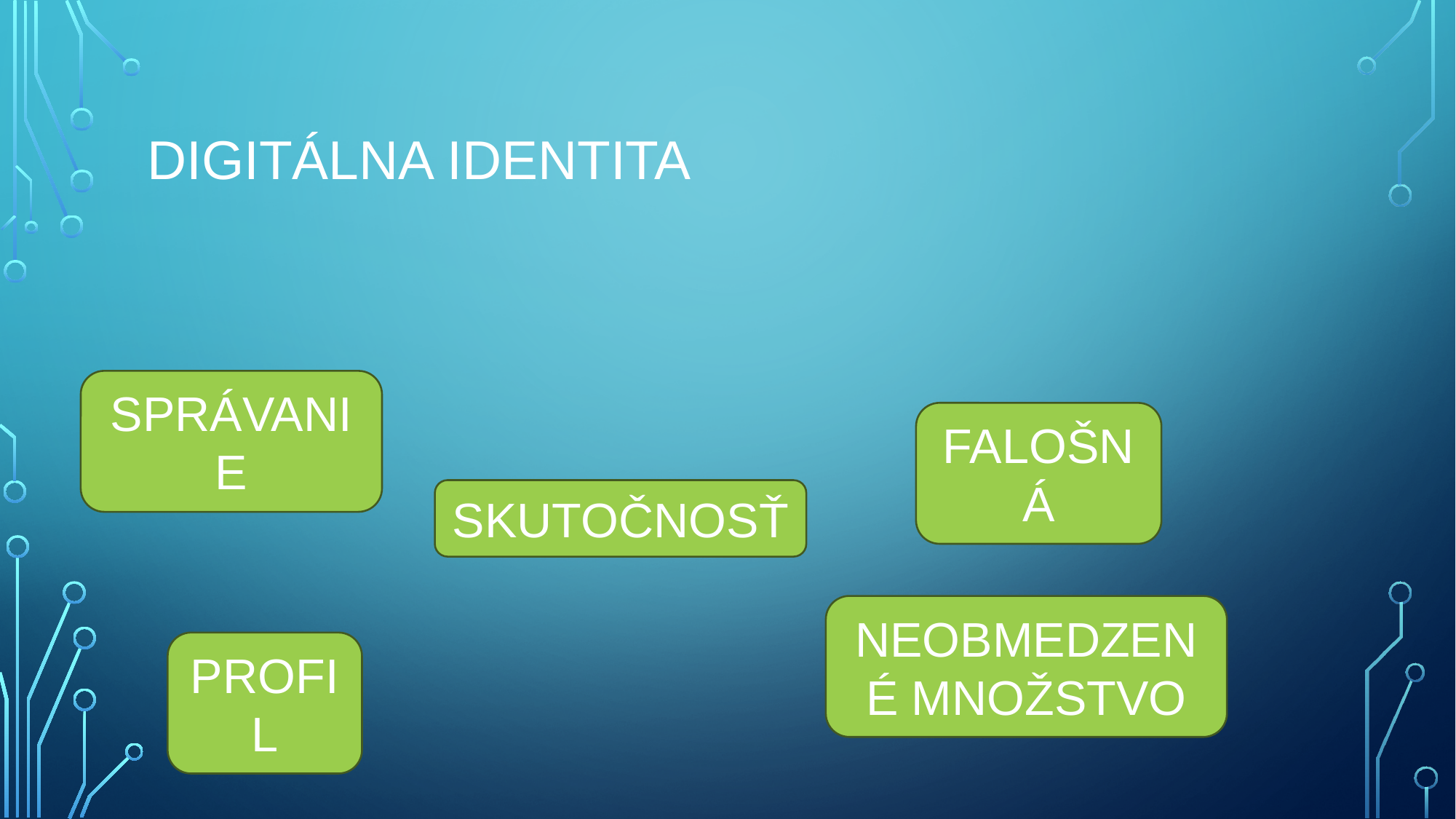

# Digitálna identita

SPRÁVANIE
FALOŠNÁ
SKUTOČNOSŤ
NEOBMEDZENÉ MNOŽSTVO
PROFIL